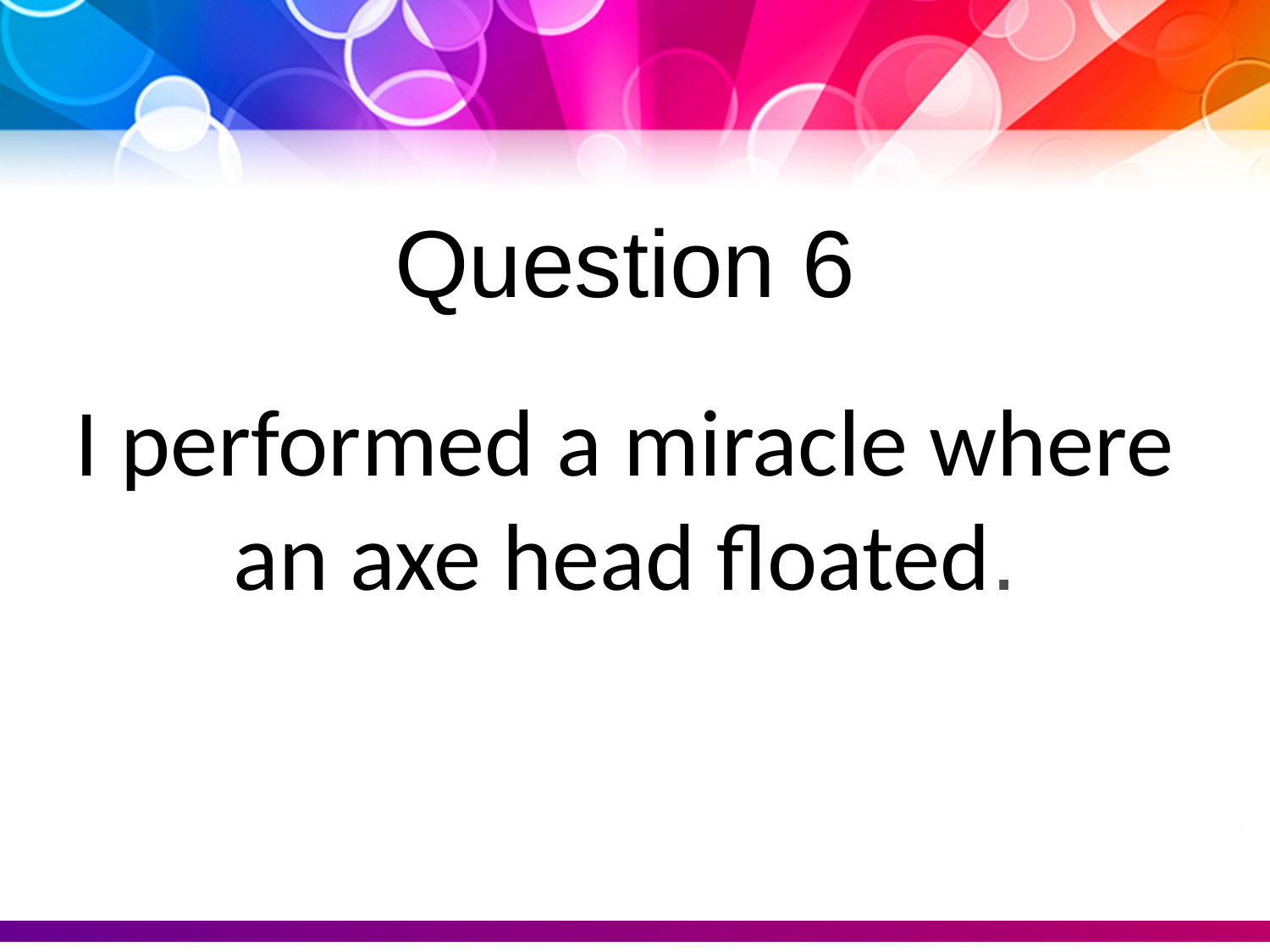

Question 6
I performed a miracle where an axe head floated.